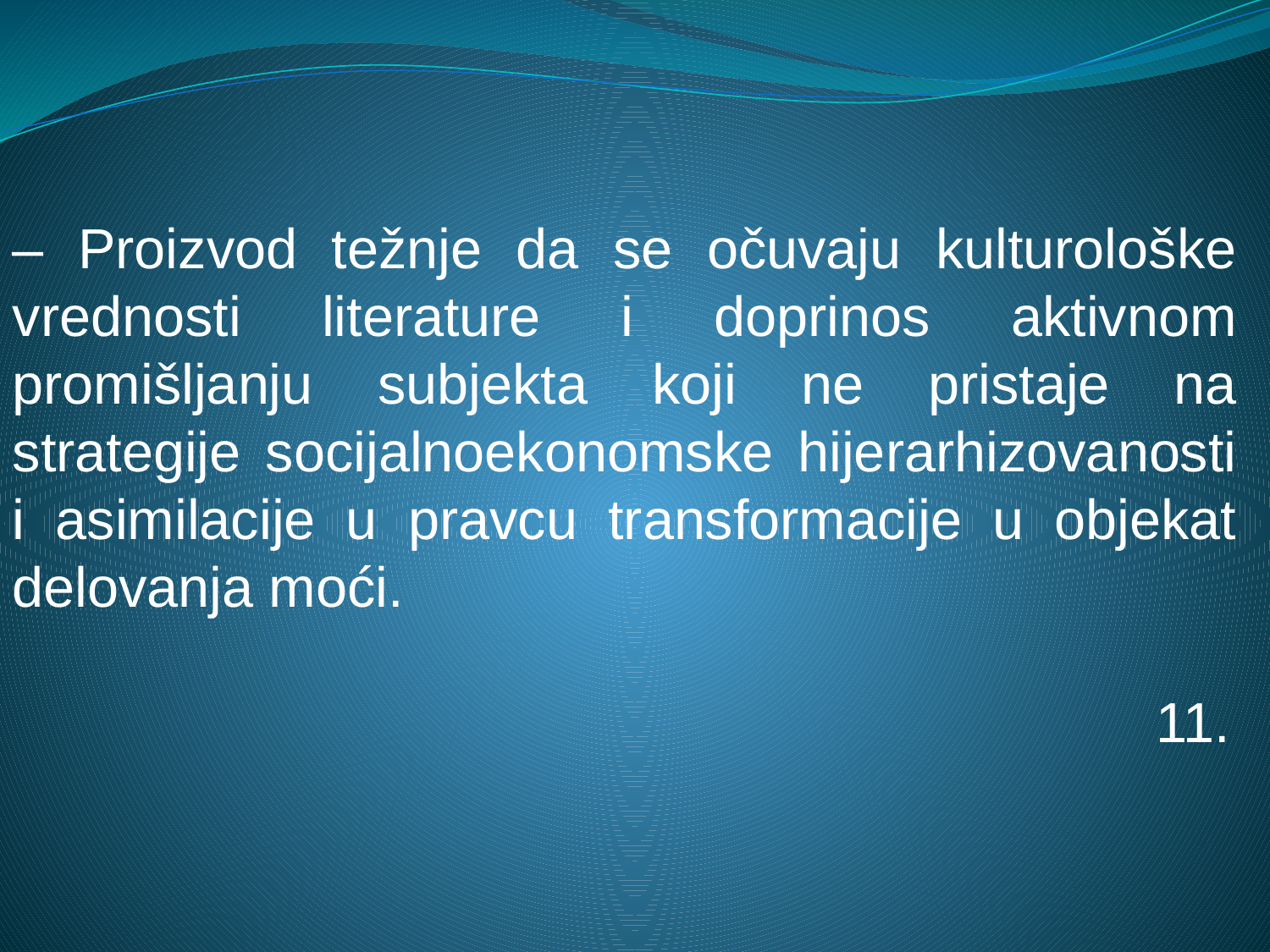

– Proizvod težnje da se očuvaju kulturološke vrednosti literature i doprinos aktivnom promišljanju subjekta koji ne pristaje na strategije socijalnoekonomske hijerarhizovanosti i asimilacije u pravcu transformacije u objekat delovanja moći.

                                                                         11.